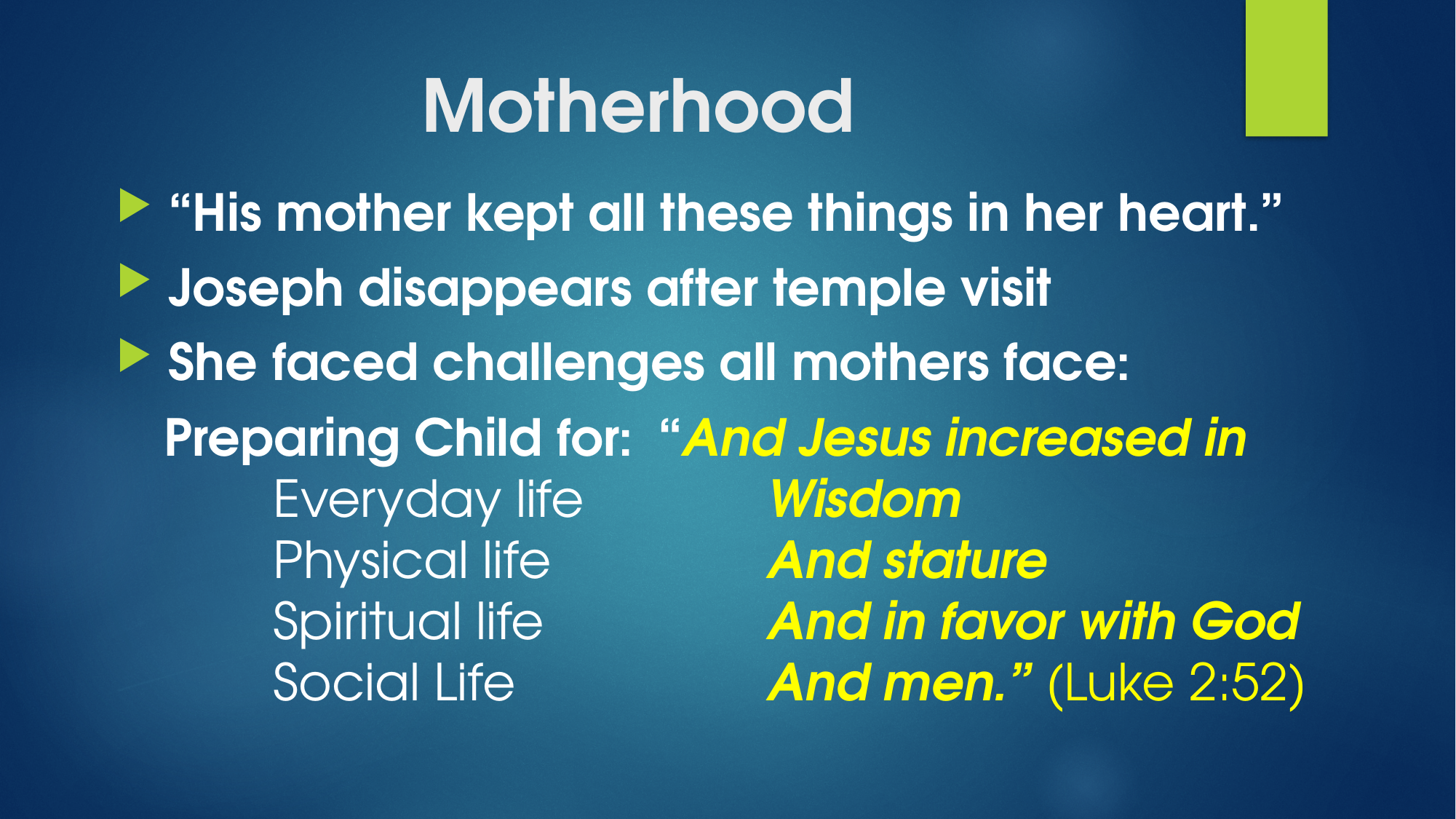

# Motherhood
 “His mother kept all these things in her heart.”
 Joseph disappears after temple visit
 She faced challenges all mothers face:

“And Jesus increased in
	Wisdom
	And stature
	And in favor with God
	And men.” (Luke 2:52)
Preparing Child for:
	Everyday life
	Physical life
	Spiritual life
	Social Life